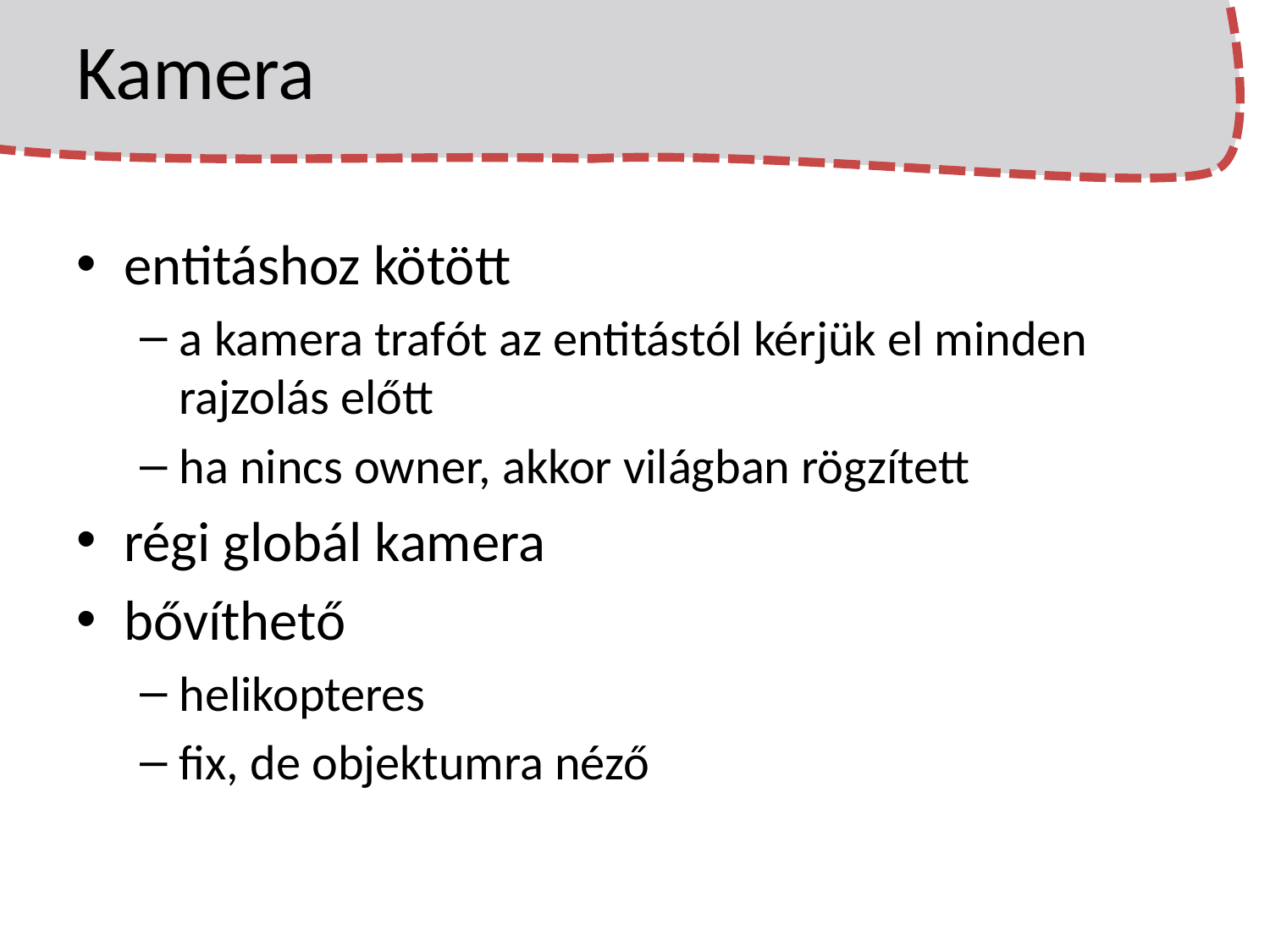

# Kamera
entitáshoz kötött
a kamera trafót az entitástól kérjük el minden rajzolás előtt
ha nincs owner, akkor világban rögzített
régi globál kamera
bővíthető
helikopteres
fix, de objektumra néző